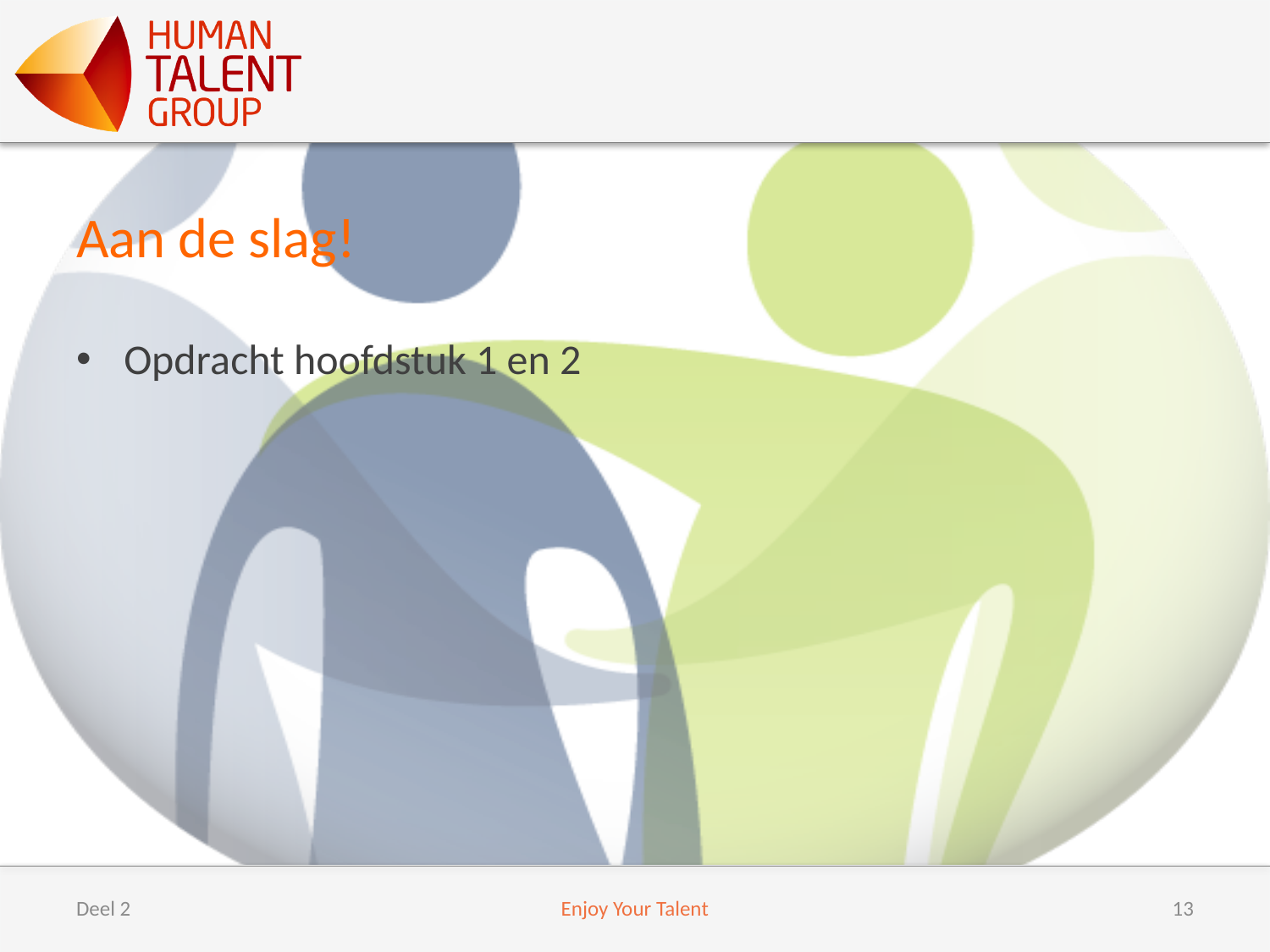

# Aan de slag!
Opdracht hoofdstuk 1 en 2
Deel 2
Enjoy Your Talent
13